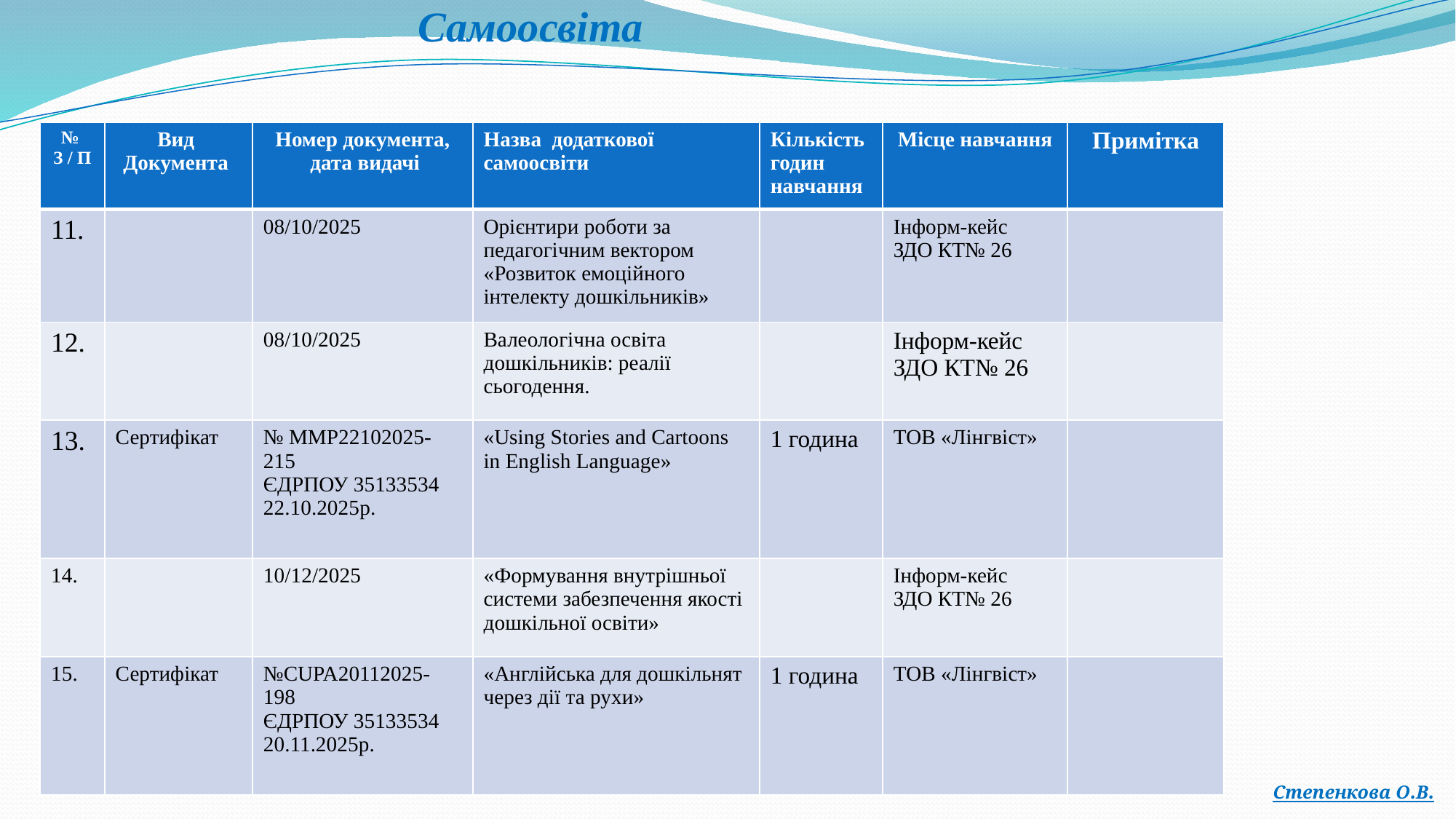

Самоосвіта

Освіта
| № З / П | Вид Документа | Номер документа, дата видачі | Назва додаткової самоосвіти | Кількість годин навчання | Місце навчання | Примітка |
| --- | --- | --- | --- | --- | --- | --- |
| 11. |  | 08/10/2025 | Орієнтири роботи за педагогічним вектором «Розвиток емоційного інтелекту дошкільників» |  | Інформ-кейс ЗДО КТ№ 26 |  |
| 12. |  | 08/10/2025 | Валеологічна освіта дошкільників: реалії сьогодення. |  | Інформ-кейс ЗДО КТ№ 26 |  |
| 13. | Сертифікат | № MMP22102025-215 ЄДРПОУ 35133534 22.10.2025р. | «Using Stories and Cartoons in English Language» | 1 година | ТОВ «Лінгвіст» |  |
| 14. |  | 10/12/2025 | «Формування внутрішньої системи забезпечення якості дошкільної освіти» |  | Інформ-кейс ЗДО КТ№ 26 |  |
| 15. | Сертифікат | №CUPA20112025-198 ЄДРПОУ 35133534 20.11.2025р. | «Англійська для дошкільнят через дії та рухи» | 1 година | ТОВ «Лінгвіст» |  |
Степенкова О.В.